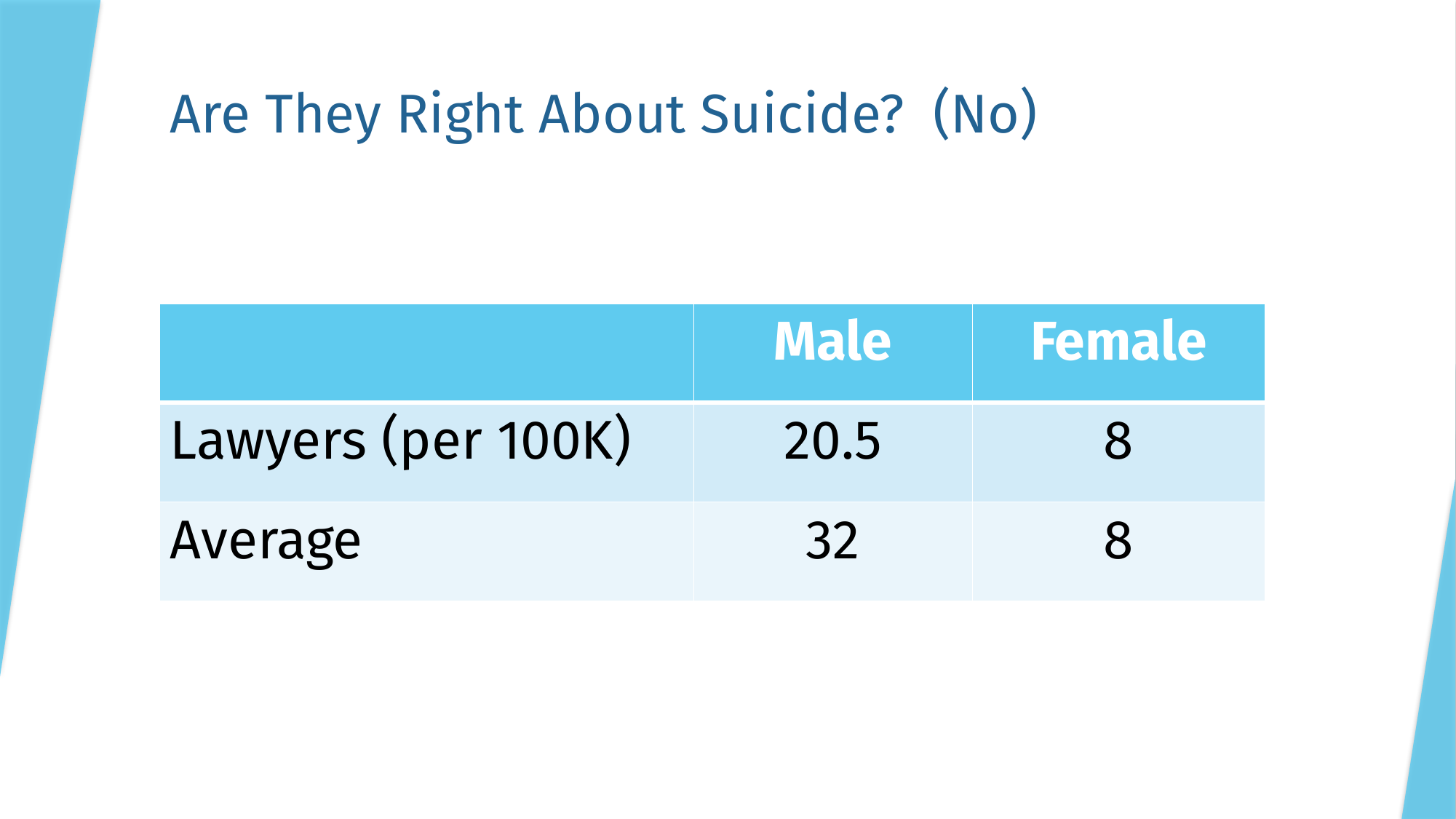

# Are They Right About Suicide?  (No)
|  | Male | Female |
| --- | --- | --- |
| Lawyers (per 100K) | 20.5 | 8 |
| Average | 32 | 8 |